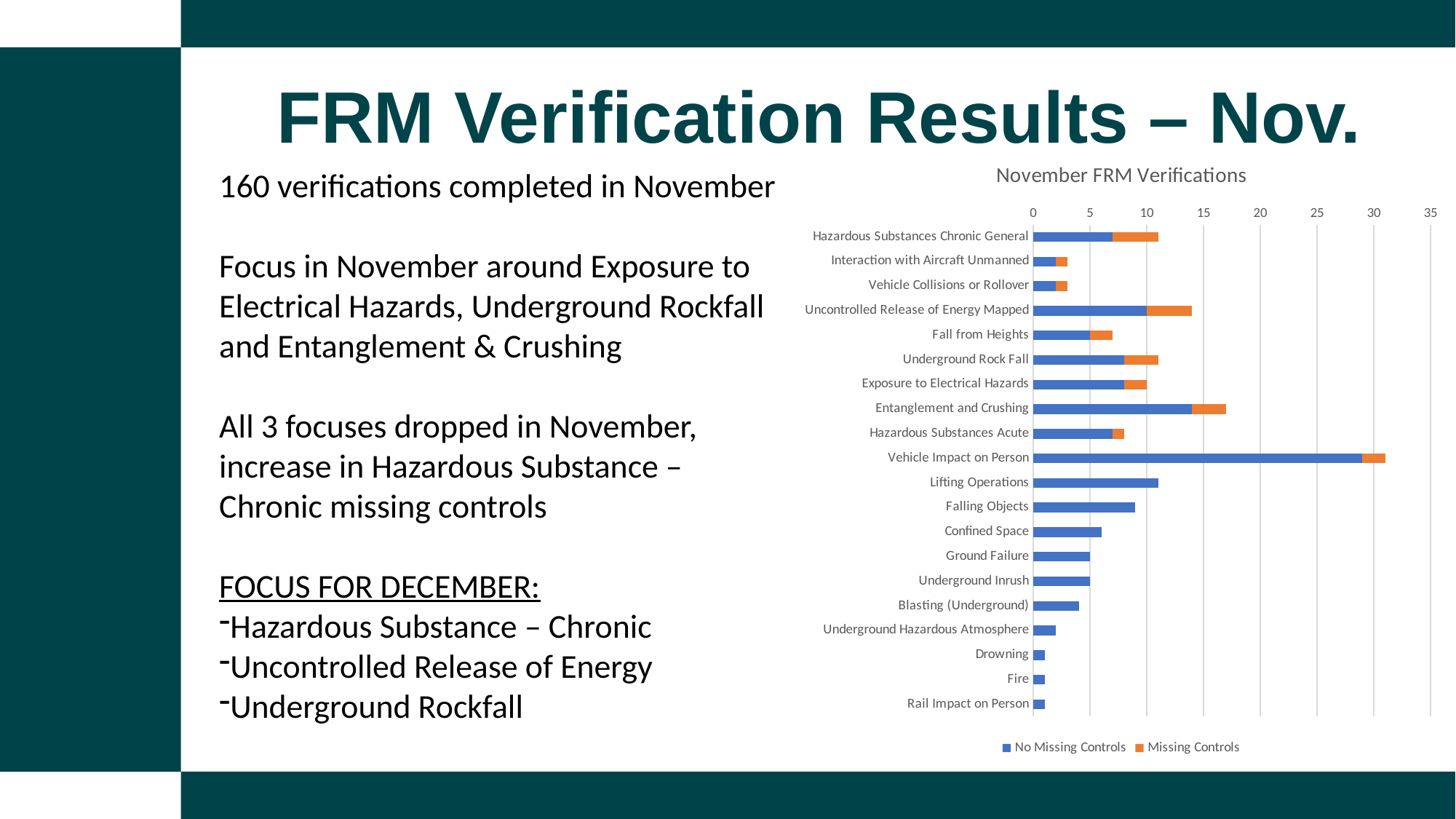

FRM Verification Results – Nov.

### Chart: November FRM Verifications

| Category | No Missing Controls | Missing Controls |
|---|---|---|
| Hazardous Substances Chronic General | 7.0 | 4.0 |
| Interaction with Aircraft Unmanned | 2.0 | 1.0 |
| Vehicle Collisions or Rollover | 2.0 | 1.0 |
| Uncontrolled Release of Energy Mapped | 10.0 | 4.0 |
| Fall from Heights | 5.0 | 2.0 |
| Underground Rock Fall | 8.0 | 3.0 |
| Exposure to Electrical Hazards | 8.0 | 2.0 |
| Entanglement and Crushing | 14.0 | 3.0 |
| Hazardous Substances Acute | 7.0 | 1.0 |
| Vehicle Impact on Person | 29.0 | 2.0 |
| Lifting Operations | 11.0 | None |
| Falling Objects | 9.0 | None |
| Confined Space | 6.0 | None |
| Ground Failure | 5.0 | None |
| Underground Inrush | 5.0 | None |
| Blasting (Underground) | 4.0 | None |
| Underground Hazardous Atmosphere | 2.0 | None |
| Drowning | 1.0 | None |
| Fire | 1.0 | None |
| Rail Impact on Person | 1.0 | None |
160 verifications completed in November

Focus in November around Exposure to Electrical Hazards, Underground Rockfall and Entanglement & Crushing
All 3 focuses dropped in November, increase in Hazardous Substance – Chronic missing controls

FOCUS FOR DECEMBER:
Hazardous Substance – Chronic
Uncontrolled Release of Energy
Underground Rockfall